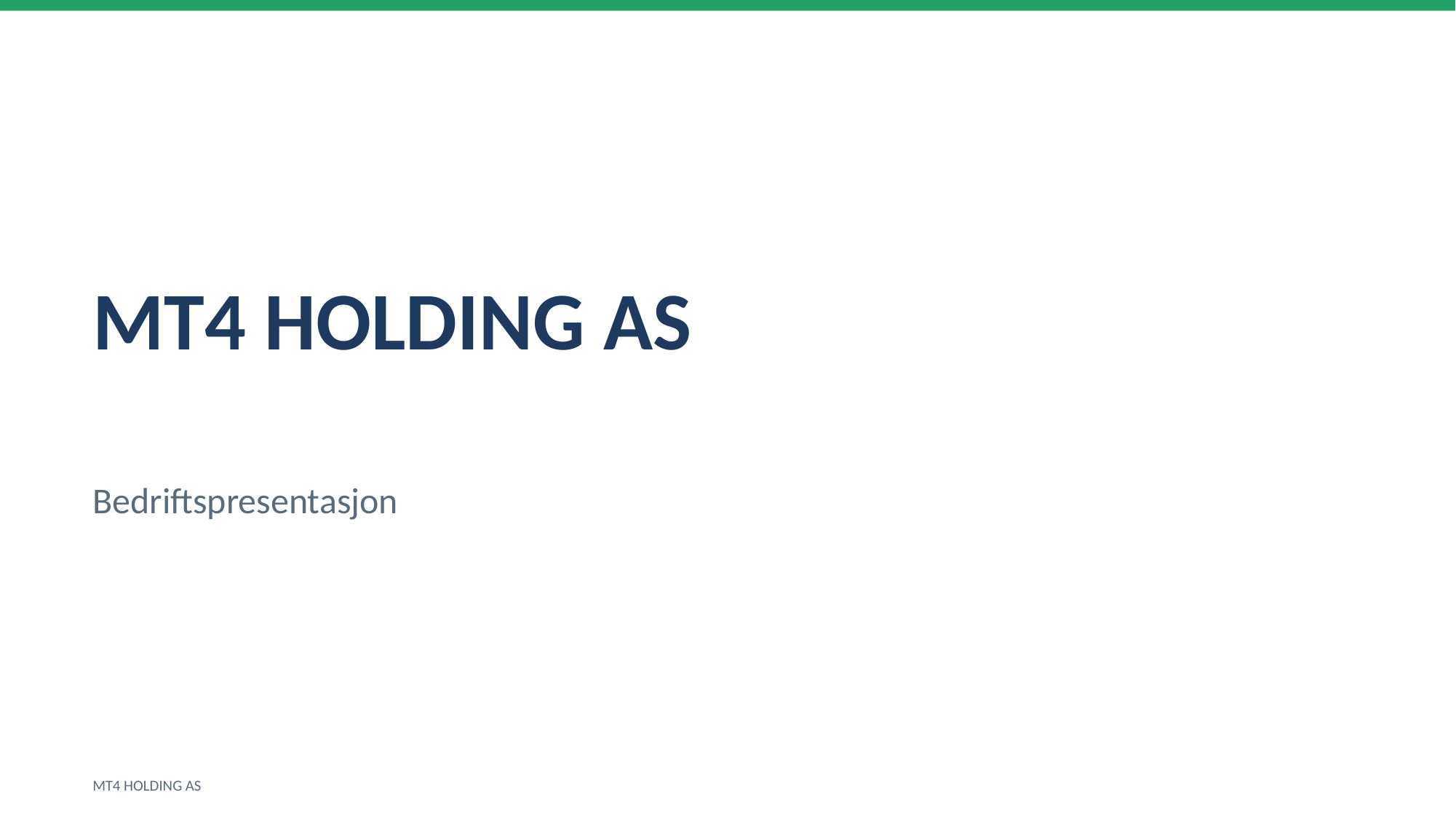

MT4 HOLDING AS
Bedriftspresentasjon
MT4 HOLDING AS